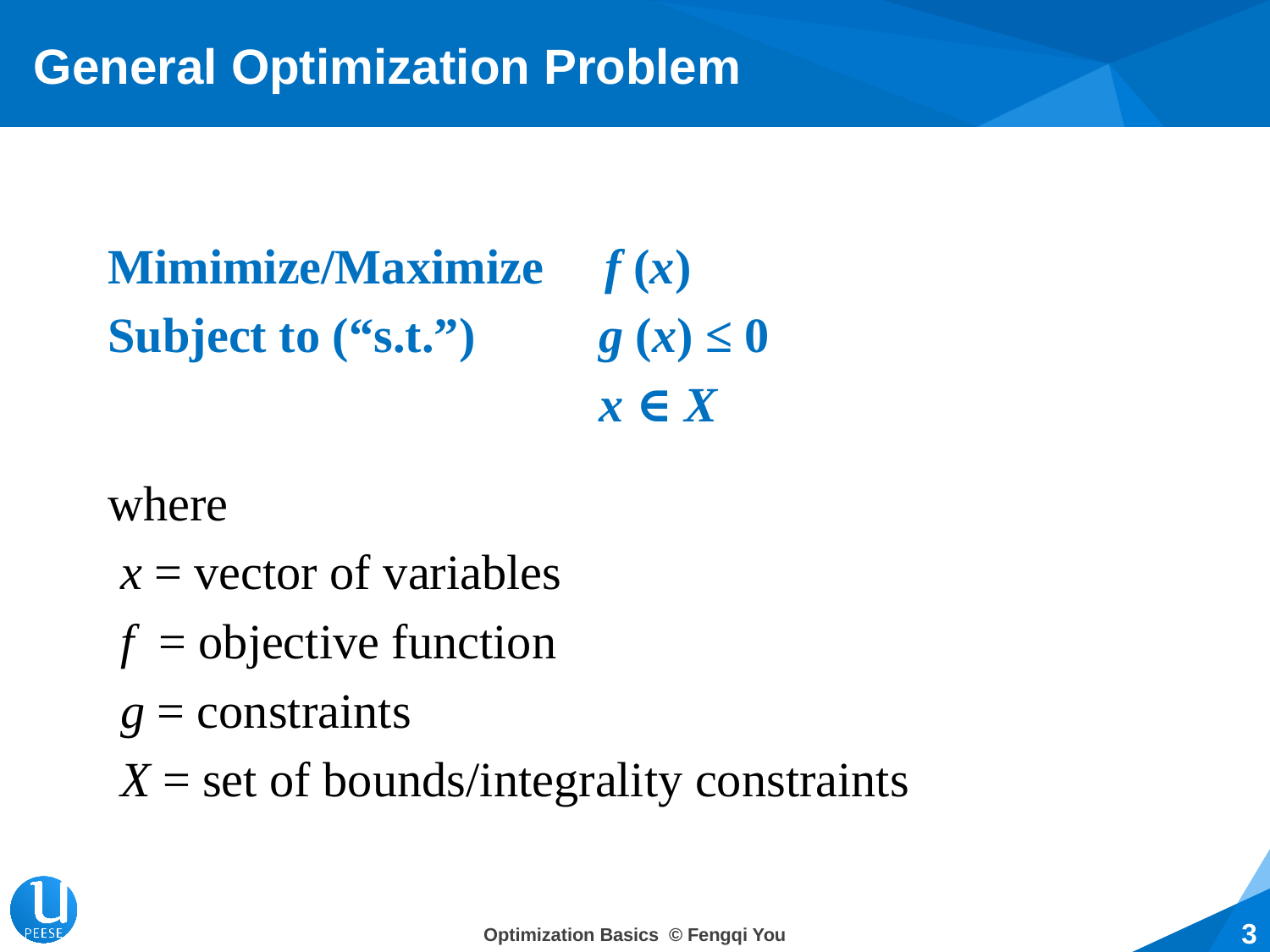

# General Optimization Problem

Mimimize/Maximize     f (x)
Subject to (“s.t.”)          g (x) ≤ 0
                                        x ∈ X

where
 x = vector of variables
 f  = objective function
 g = constraints
 X = set of bounds/integrality constraints
3
Optimization Basics  © Fengqi You